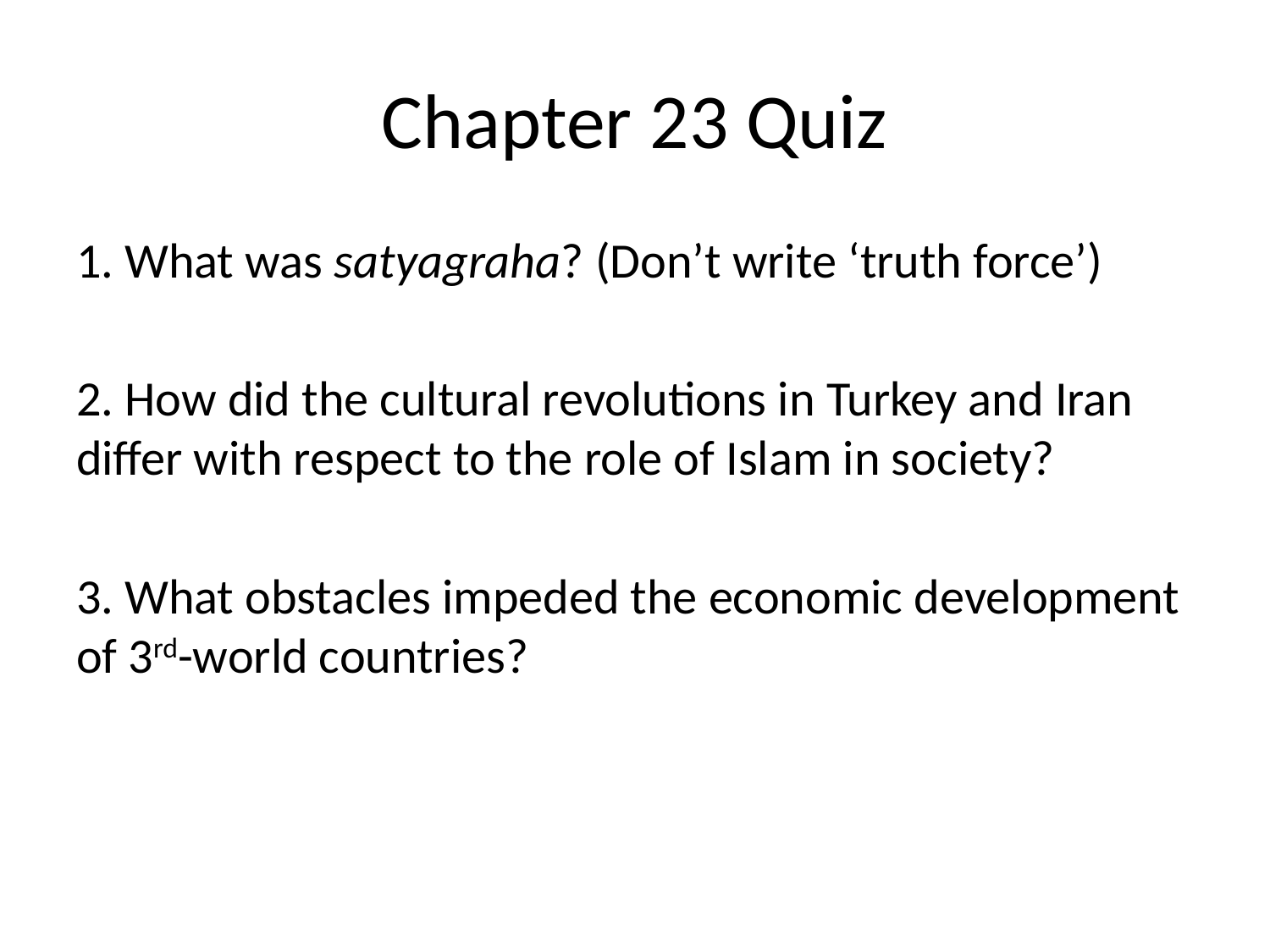

# Chapter 23 Quiz
1. What was satyagraha? (Don’t write ‘truth force’)

2. How did the cultural revolutions in Turkey and Iran differ with respect to the role of Islam in society?

3. What obstacles impeded the economic development of 3rd-world countries?